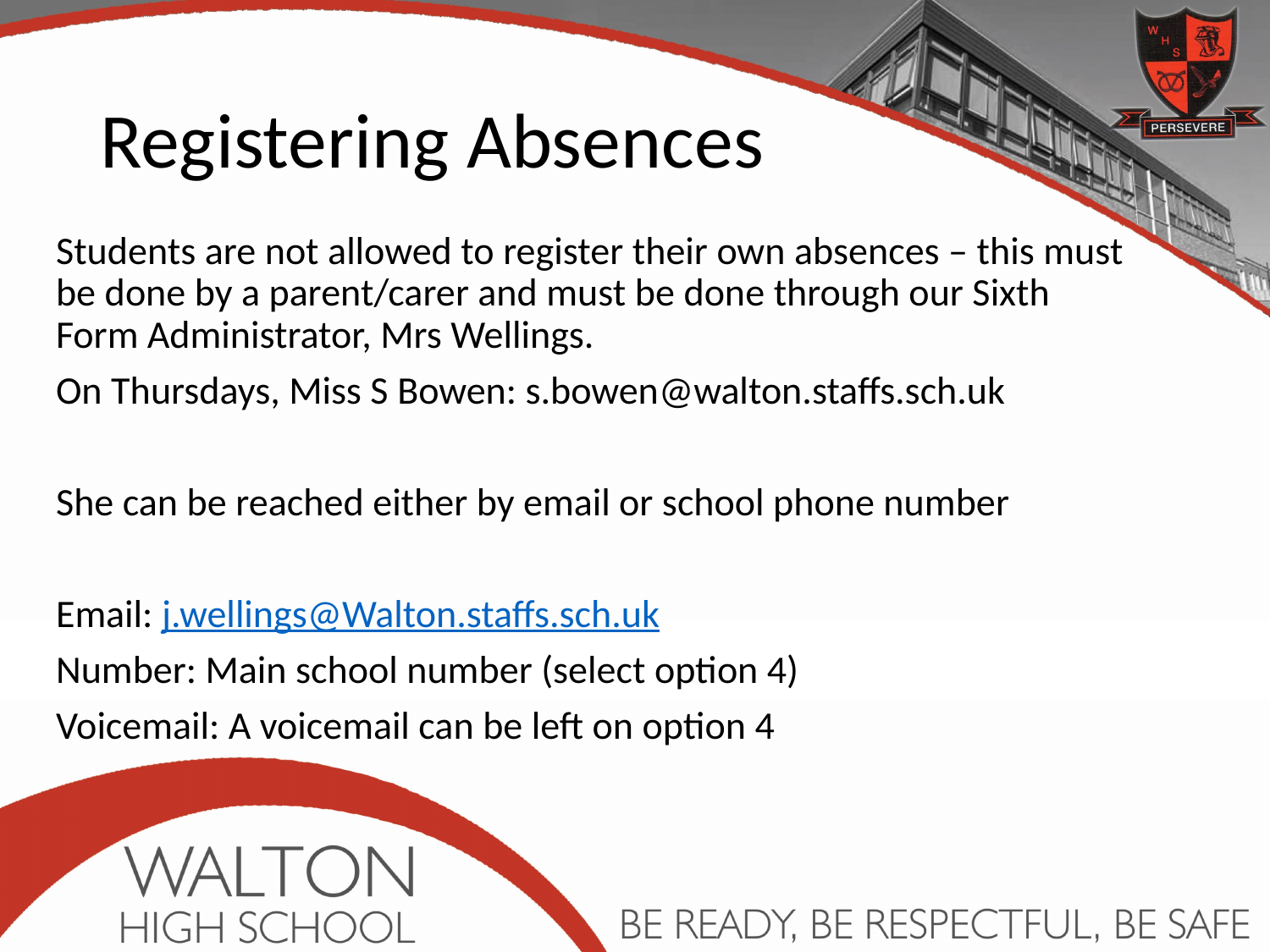

# Registering Absences
Students are not allowed to register their own absences – this must be done by a parent/carer and must be done through our Sixth Form Administrator, Mrs Wellings.
On Thursdays, Miss S Bowen: s.bowen@walton.staffs.sch.uk

She can be reached either by email or school phone number

Email: j.wellings@Walton.staffs.sch.uk
Number: Main school number (select option 4)
Voicemail: A voicemail can be left on option 4